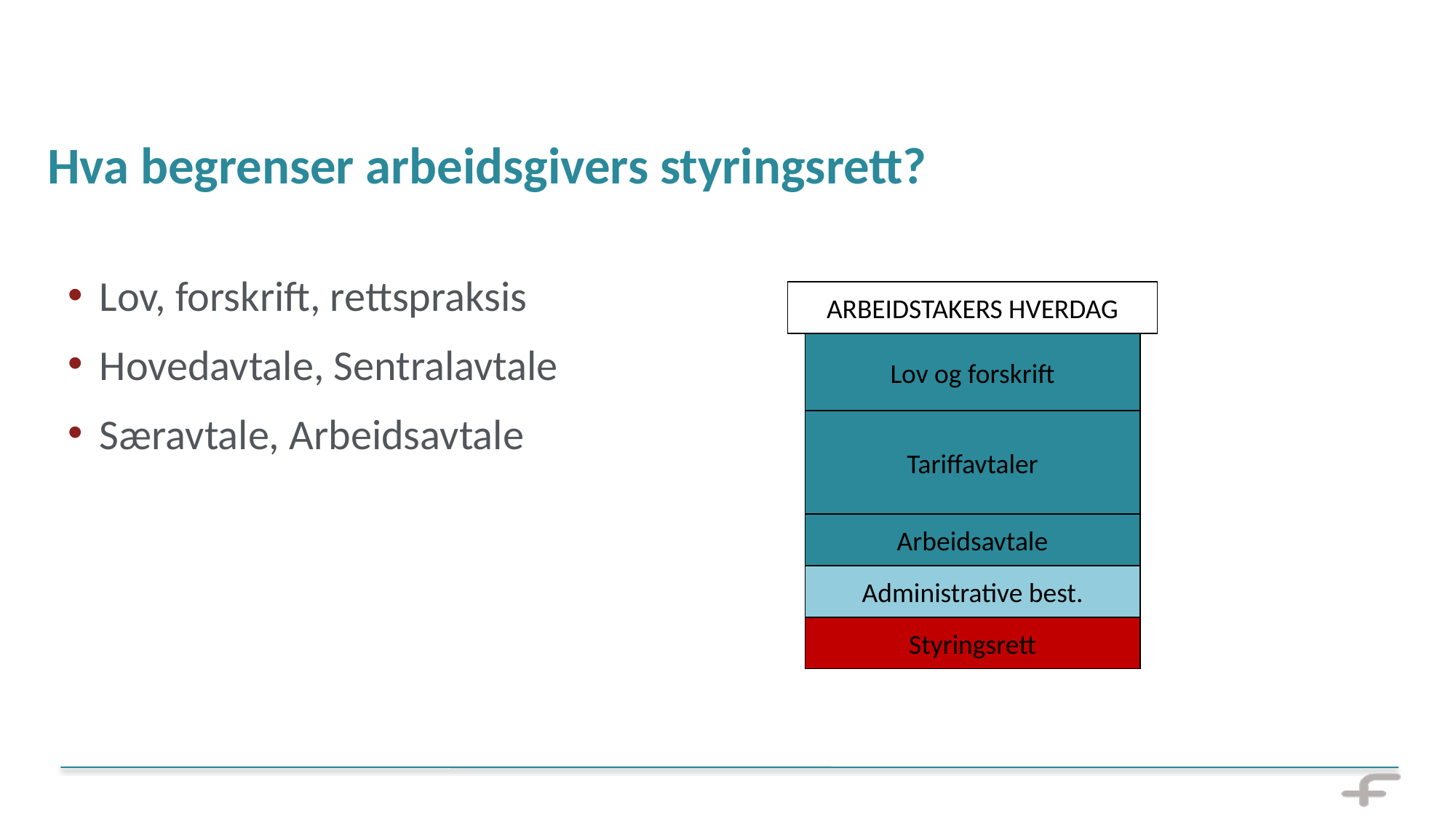

# Hva begrenser arbeidsgivers styringsrett?
Lov, forskrift, rettspraksis
Hovedavtale, Sentralavtale
Særavtale, Arbeidsavtale
ARBEIDSTAKERS HVERDAG
Lov og forskrift
Tariffavtaler
Arbeidsavtale
Administrative best.
Styringsrett